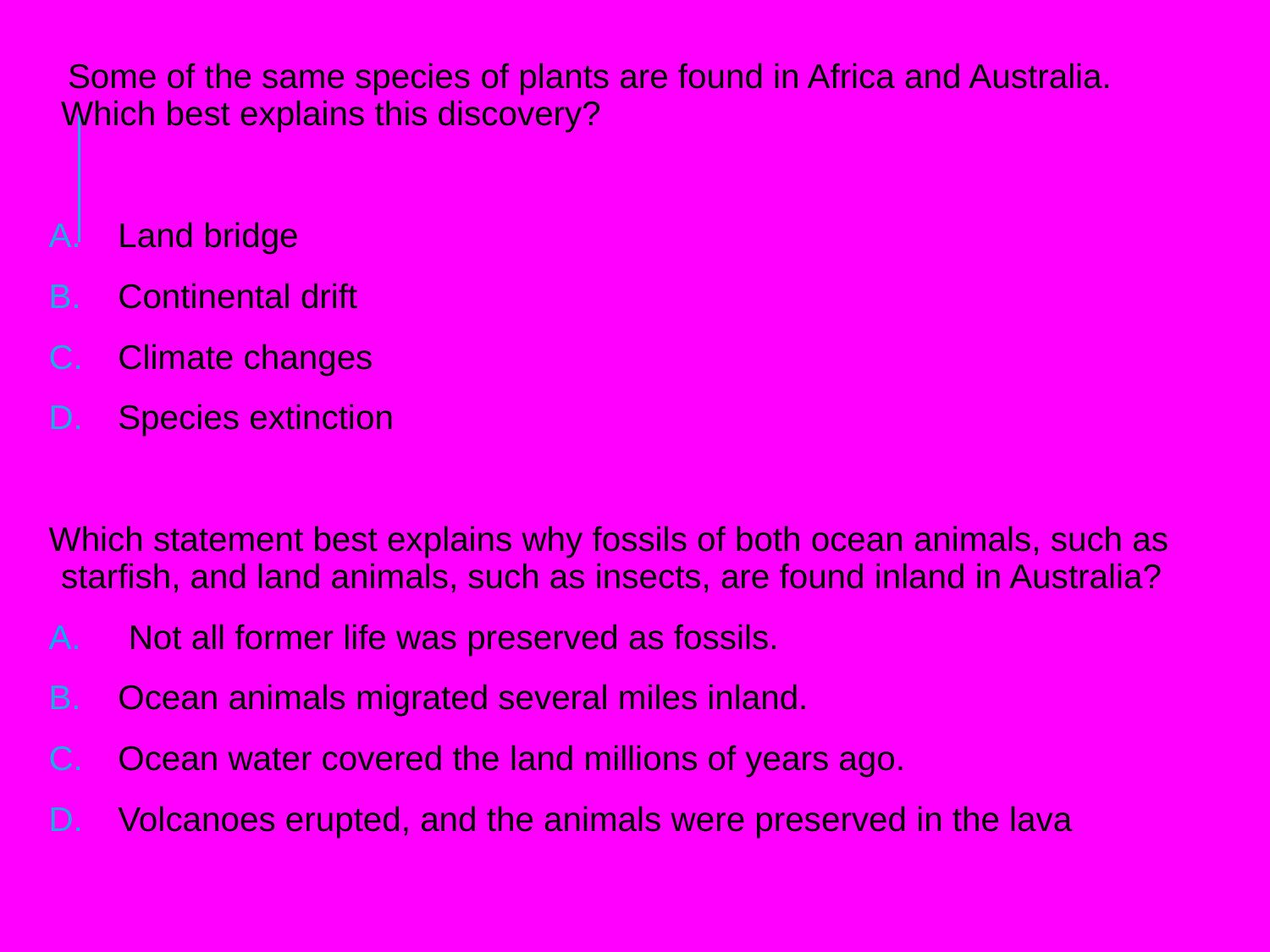

Some of the same species of plants are found in Africa and Australia.  Which best explains this discovery?

Land bridge
Continental drift
Climate changes
Species extinction

Which statement best explains why fossils of both ocean animals, such as starfish, and land animals, such as insects, are found inland in Australia?
A.     Not all former life was preserved as fossils.
Ocean animals migrated several miles inland.
Ocean water covered the land millions of years ago.
Volcanoes erupted, and the animals were preserved in the lava